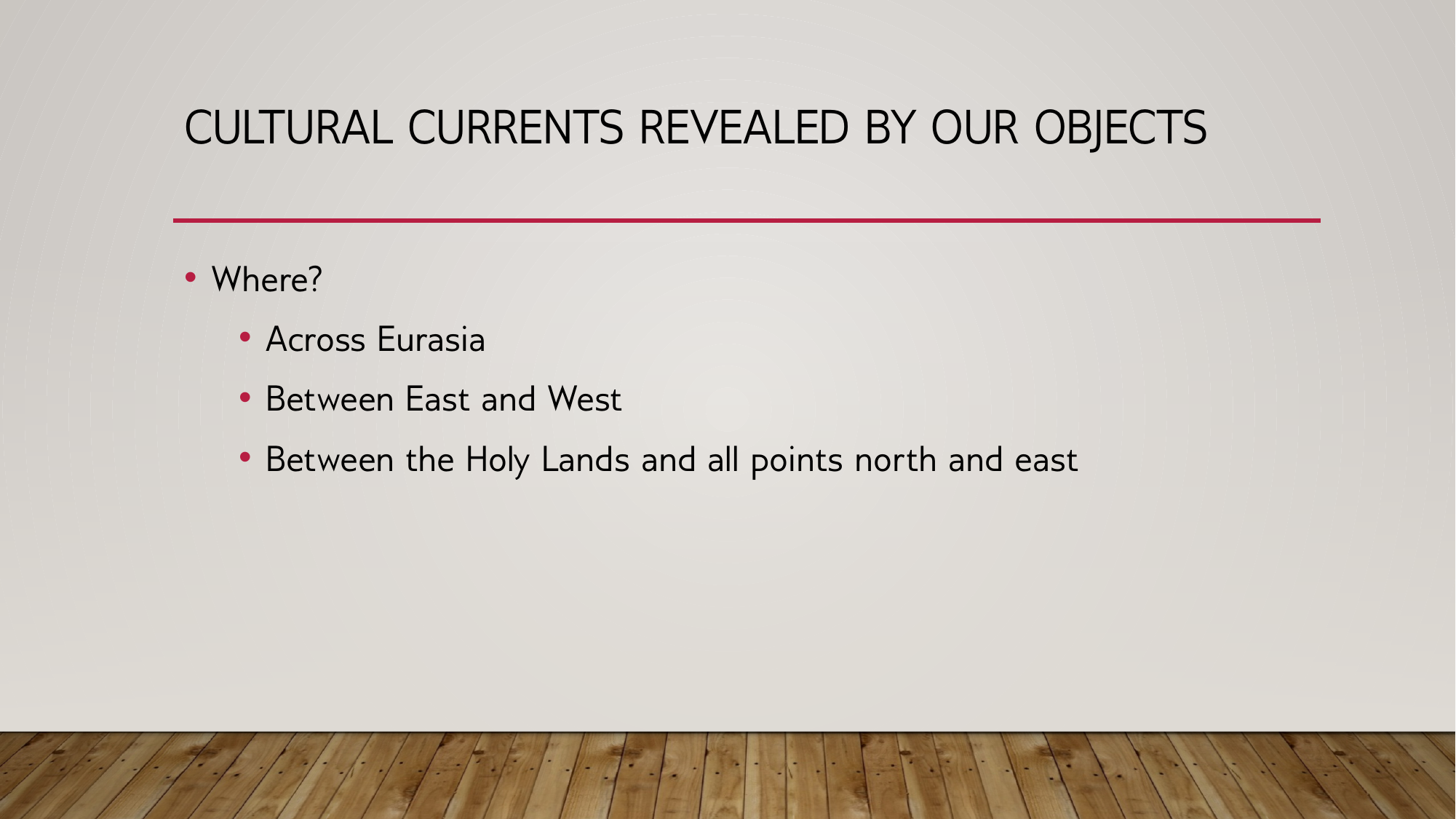

# cultural currents revealed by our objects
Where?
Across Eurasia
Between East and West
Between the Holy Lands and all points north and east